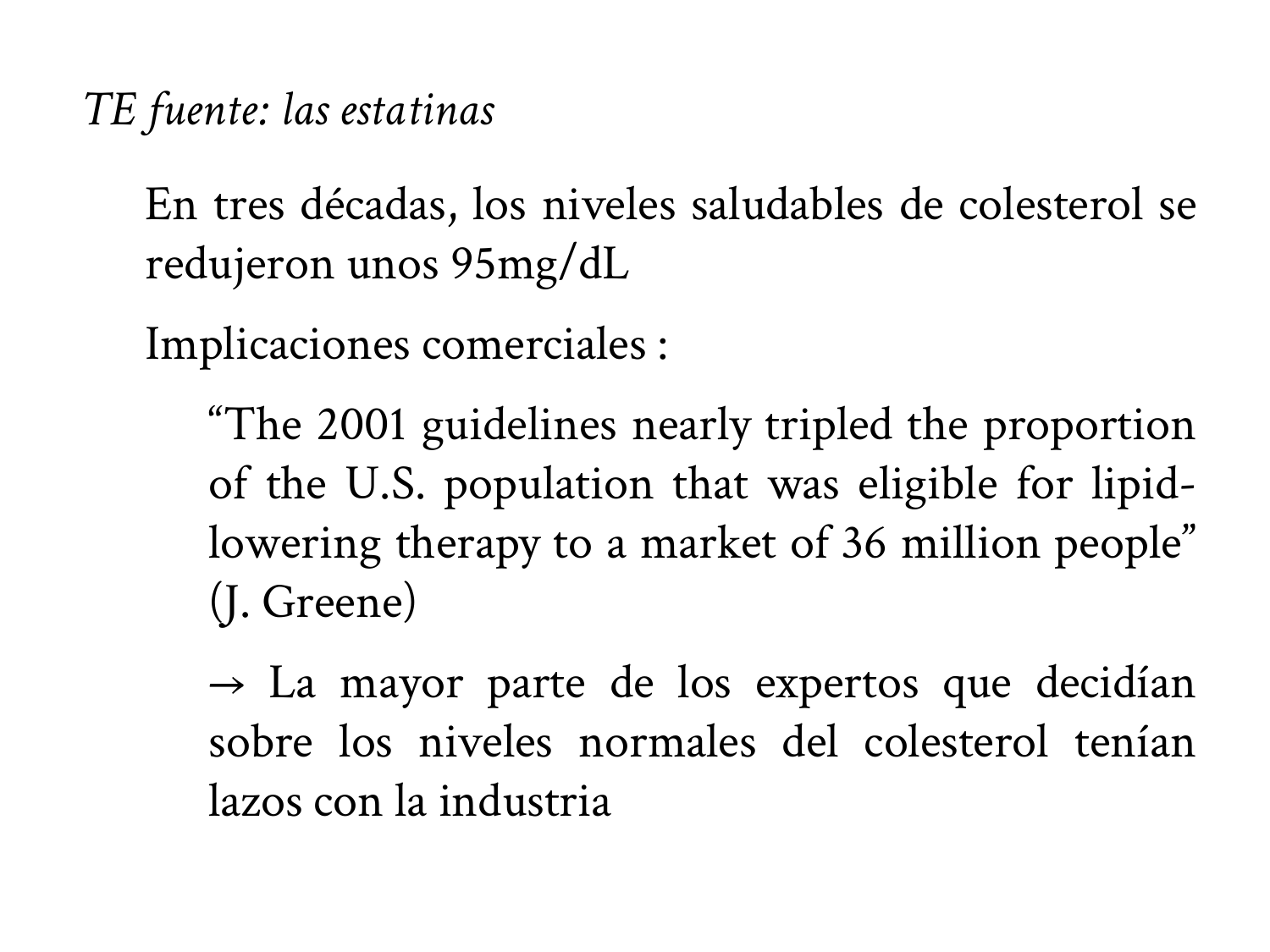

TE fuente: las estatinas
En tres décadas, los niveles saludables de colesterol se redujeron unos 95mg/dL
Implicaciones comerciales :
“The 2001 guidelines nearly tripled the proportion of the U.S. population that was eligible for lipid-lowering therapy to a market of 36 million people” (J. Greene)
→ La mayor parte de los expertos que decidían sobre los niveles normales del colesterol tenían lazos con la industria